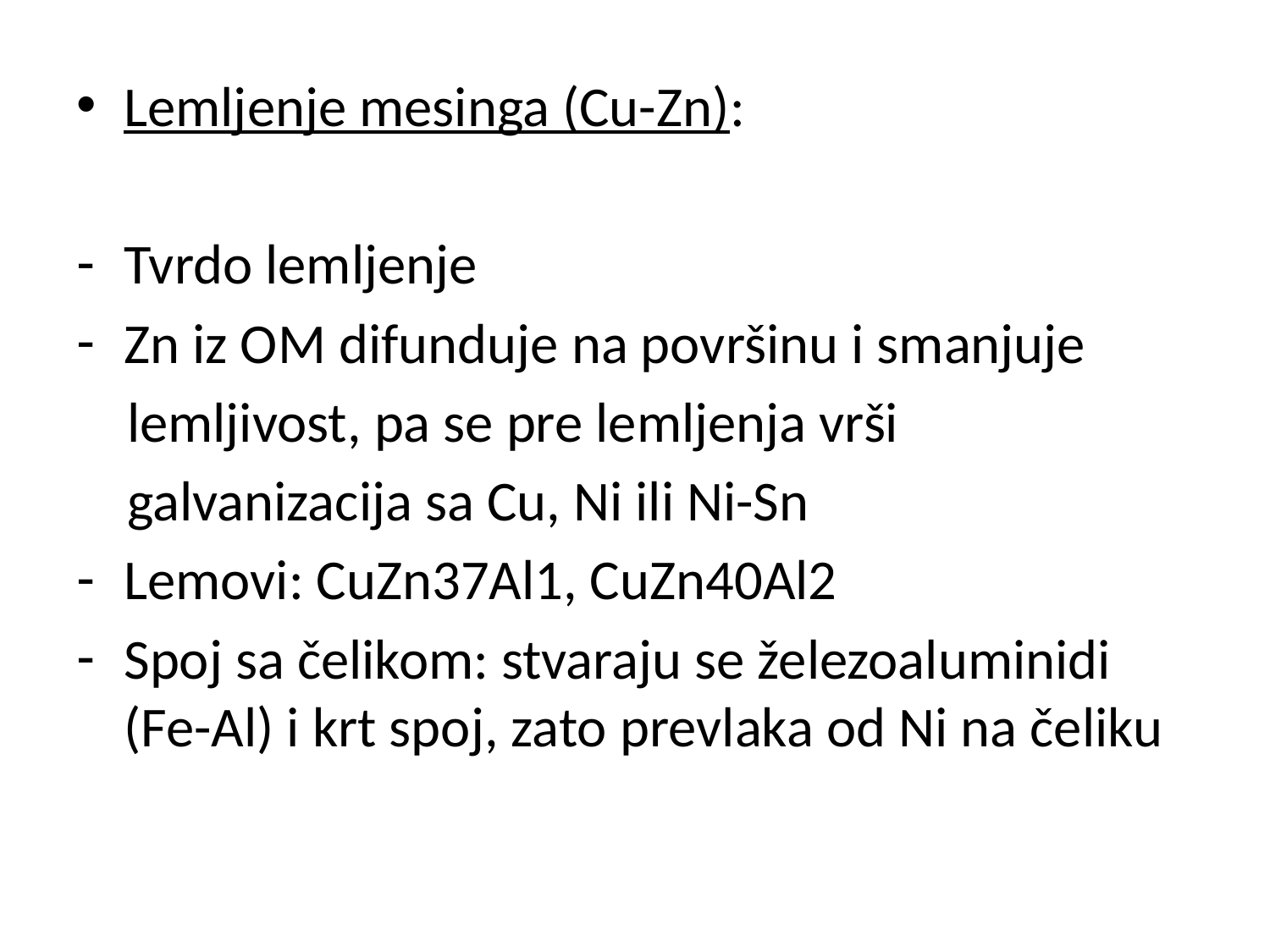

Lemljenje mesinga (Cu-Zn):

Tvrdo lemljenje
Zn iz OM difunduje na površinu i smanjuje
    lemljivost, pa se pre lemljenja vrši
    galvanizacija sa Cu, Ni ili Ni-Sn
Lemovi: CuZn37Al1, CuZn40Al2
Spoj sa čelikom: stvaraju se železoaluminidi (Fe-Al) i krt spoj, zato prevlaka od Ni na čeliku